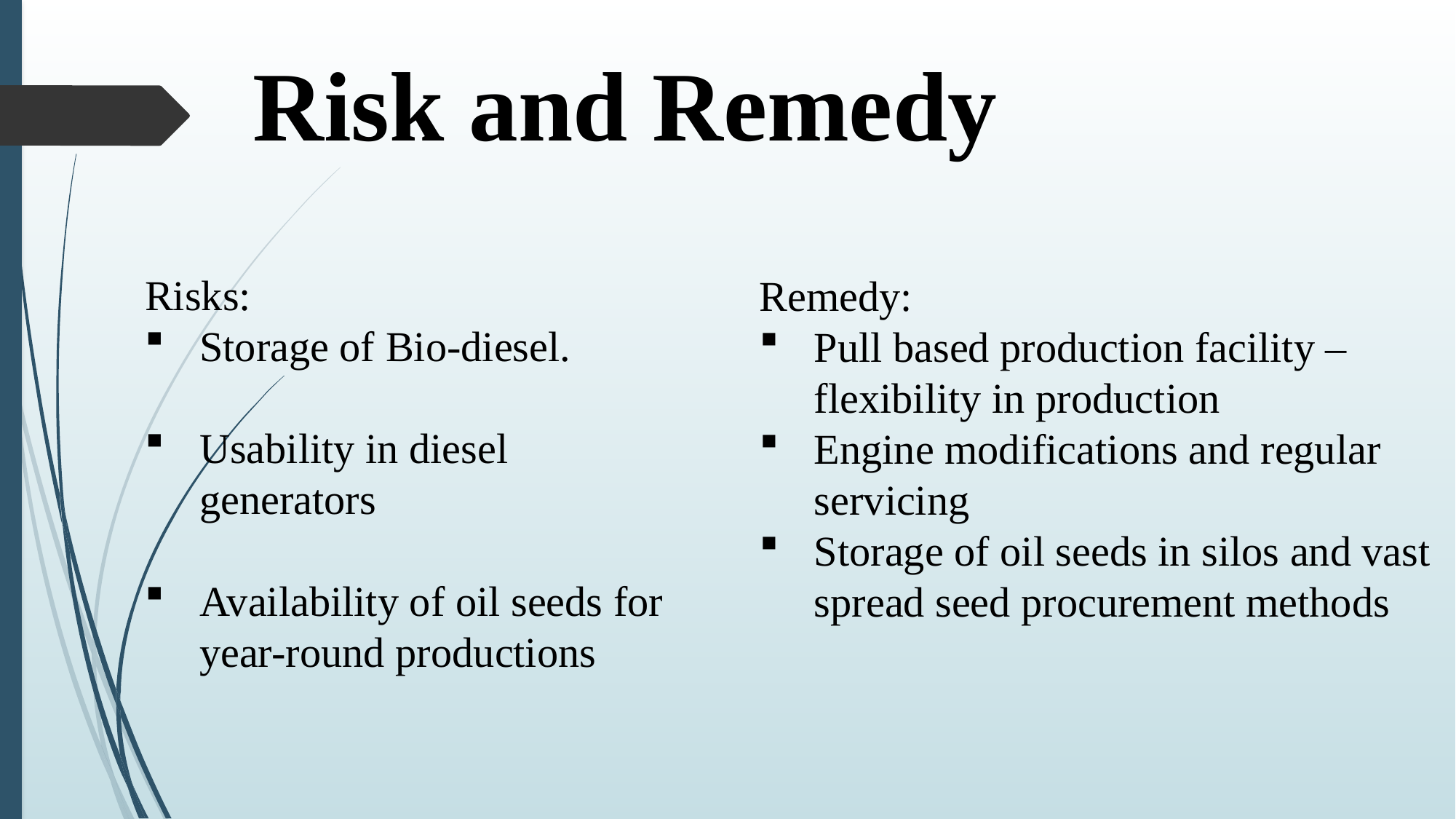

Risk and Remedy
Risks:
Storage of Bio-diesel.

Usability in diesel generators

Availability of oil seeds for year-round productions
Remedy:
Pull based production facility – flexibility in production
Engine modifications and regular servicing
Storage of oil seeds in silos and vast spread seed procurement methods